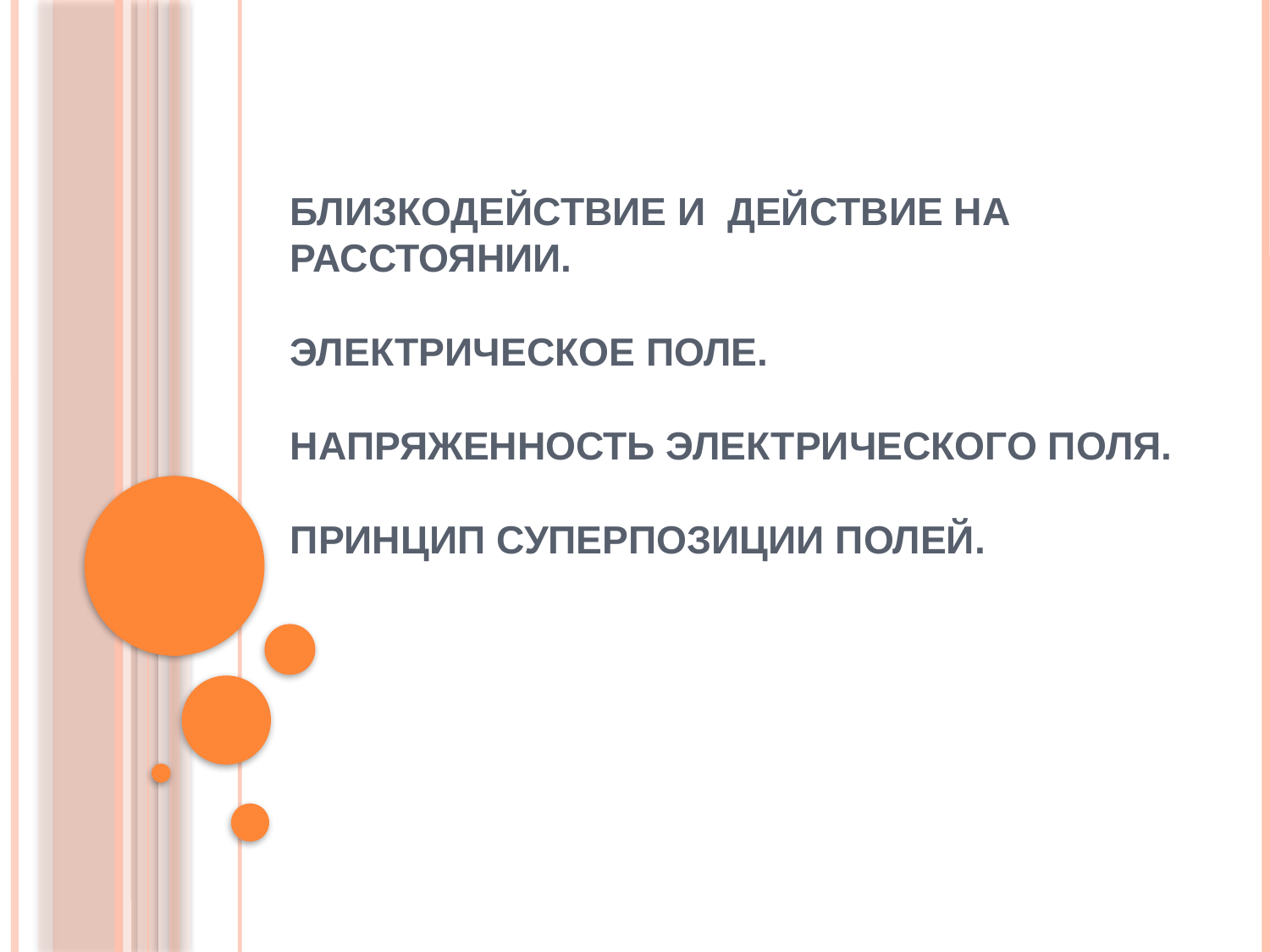

# Близкодействие и  действие на расстоянии. Электрическое поле. Напряженность электрического поля. Принцип суперпозиции полей.